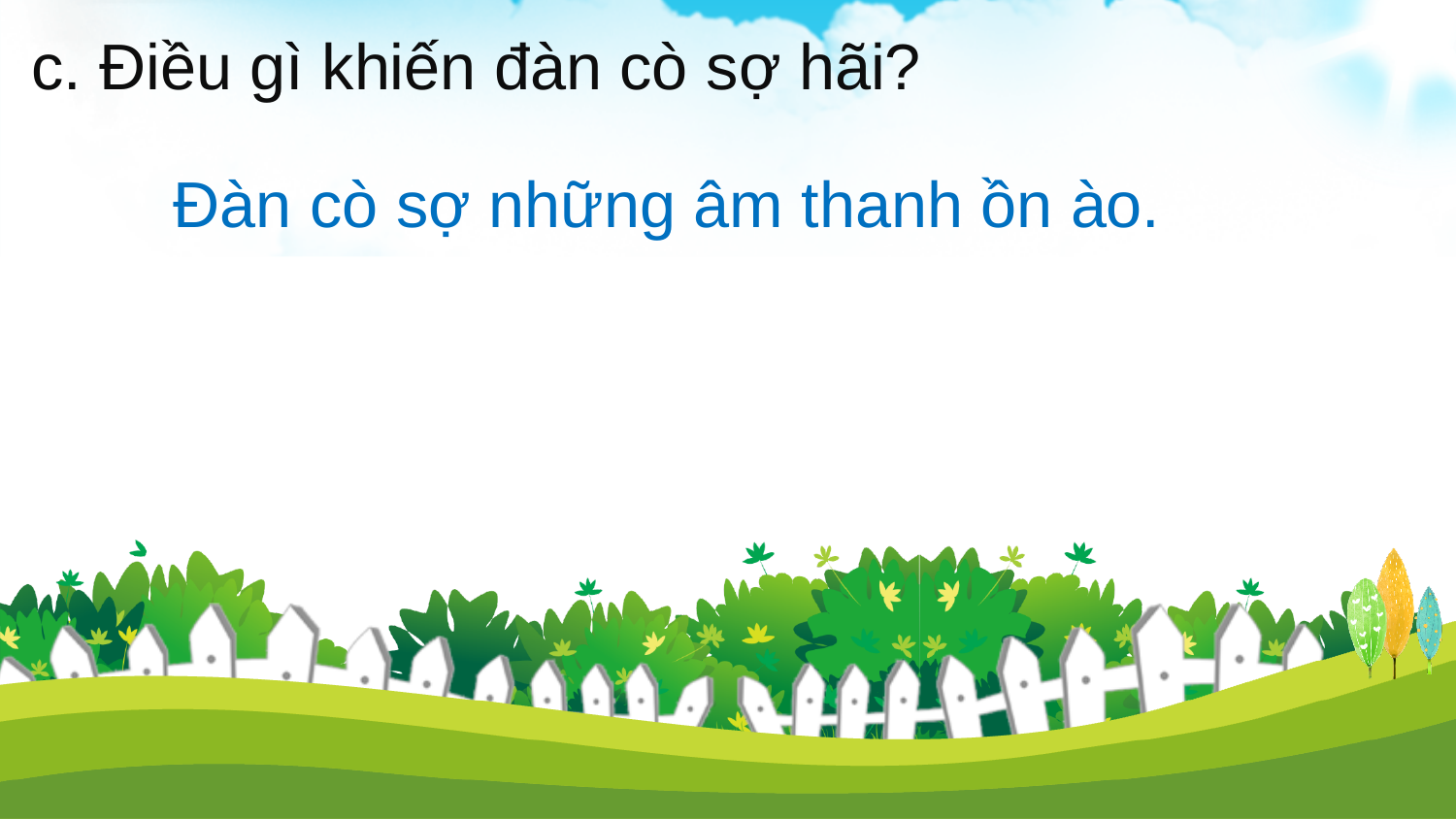

c. Điều gì khiến đàn cò sợ hãi?

Đàn cò sợ những âm thanh ồn ào.